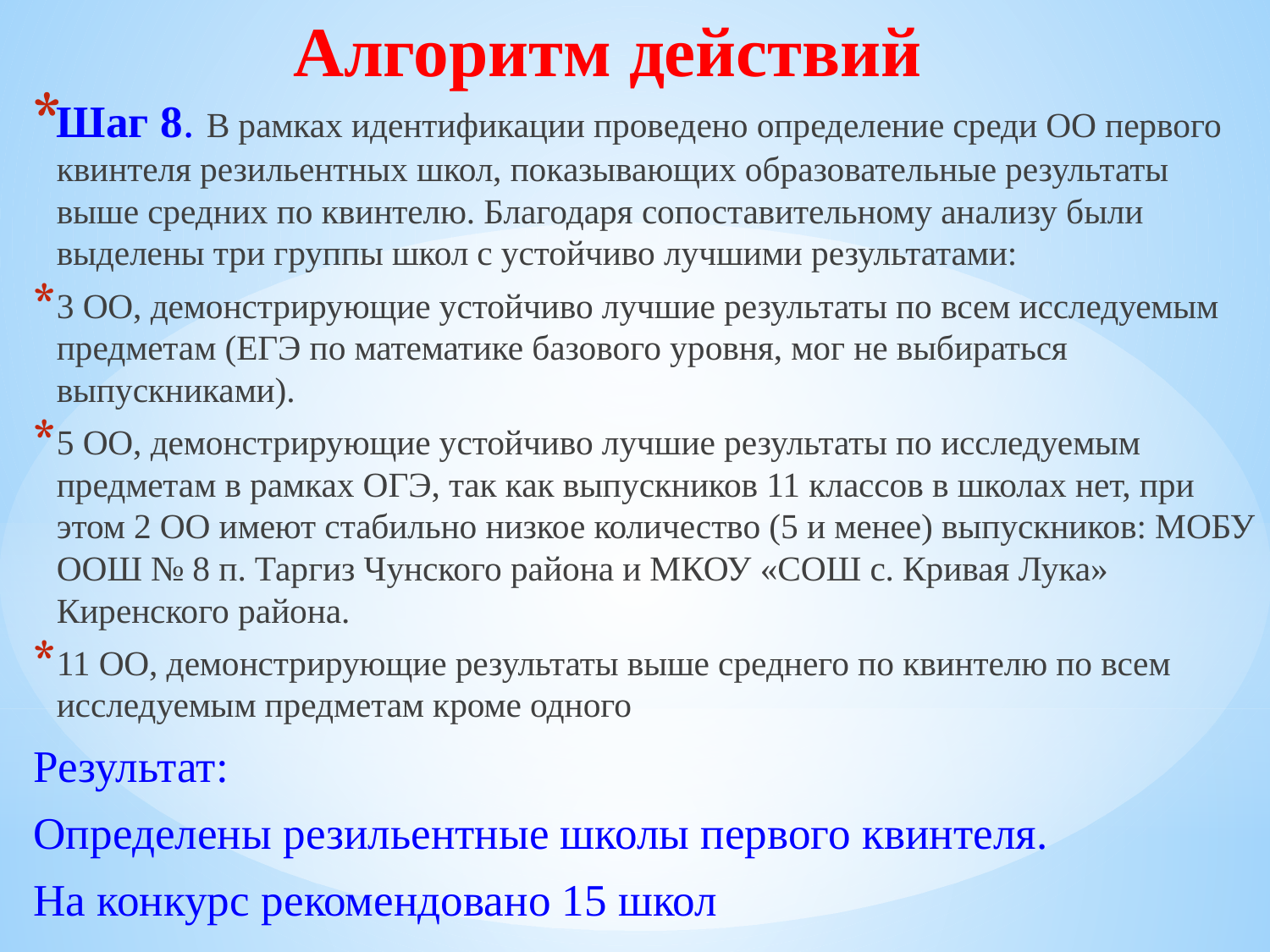

# Алгоритм действий
Шаг 8. В рамках идентификации проведено определение среди ОО первого квинтеля резильентных школ, показывающих образовательные результаты выше средних по квинтелю. Благодаря сопоставительному анализу были выделены три группы школ с устойчиво лучшими результатами:
3 ОО, демонстрирующие устойчиво лучшие результаты по всем исследуемым предметам (ЕГЭ по математике базового уровня, мог не выбираться выпускниками).
5 ОО, демонстрирующие устойчиво лучшие результаты по исследуемым предметам в рамках ОГЭ, так как выпускников 11 классов в школах нет, при этом 2 ОО имеют стабильно низкое количество (5 и менее) выпускников: МОБУ ООШ № 8 п. Таргиз Чунского района и МКОУ «СОШ с. Кривая Лука» Киренского района.
11 ОО, демонстрирующие результаты выше среднего по квинтелю по всем исследуемым предметам кроме одного
Результат:
Определены резильентные школы первого квинтеля.
На конкурс рекомендовано 15 школ